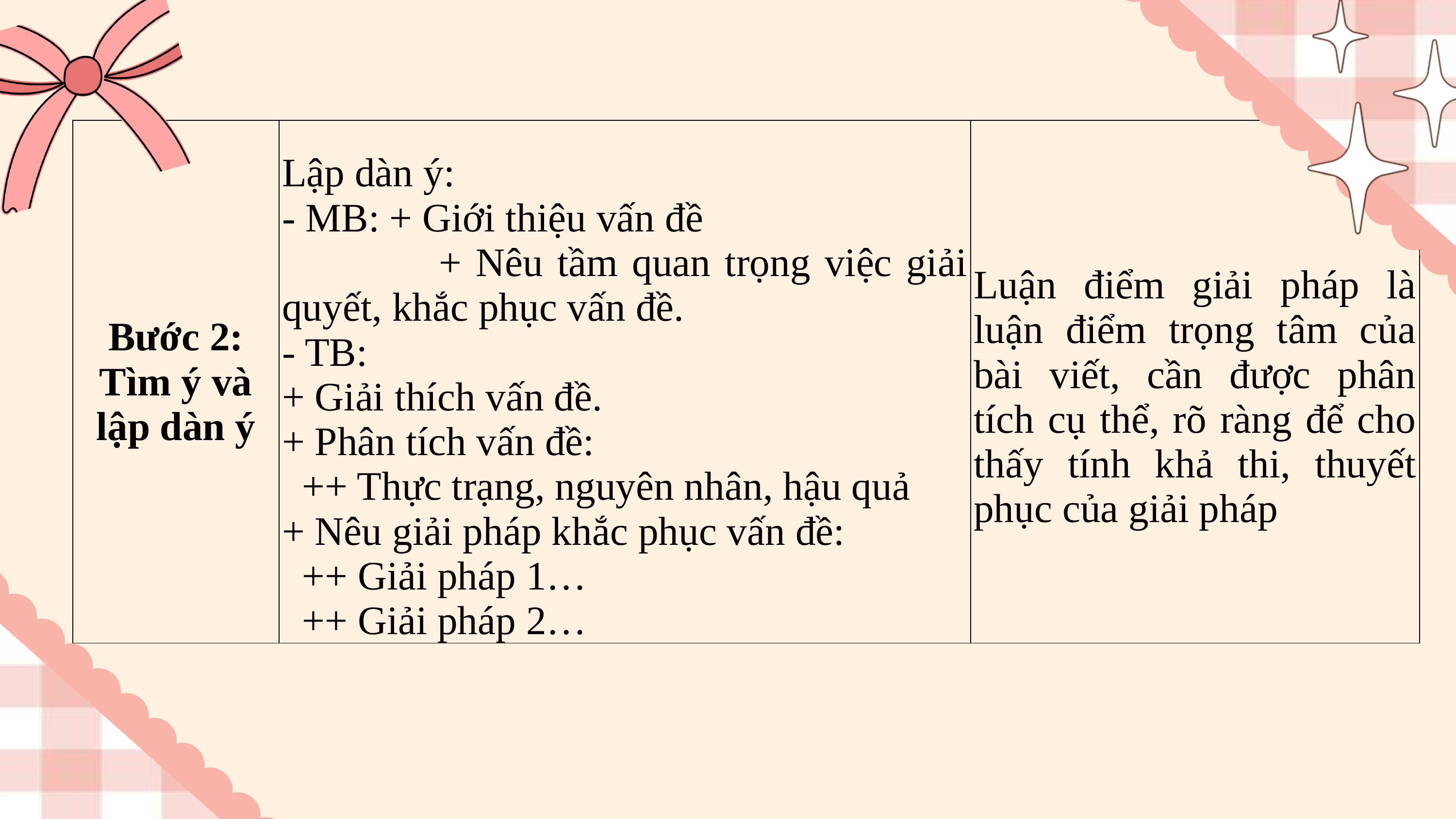

| Bước 2: Tìm ý và lập dàn ý |  |  |
| --- | --- | --- |
|  | Lập dàn ý: - MB: + Giới thiệu vấn đề + Nêu tầm quan trọng việc giải quyết, khắc phục vấn đề. - TB: + Giải thích vấn đề. + Phân tích vấn đề: ++ Thực trạng, nguyên nhân, hậu quả + Nêu giải pháp khắc phục vấn đề: ++ Giải pháp 1… ++ Giải pháp 2… | Luận điểm giải pháp là luận điểm trọng tâm của bài viết, cần được phân tích cụ thể, rõ ràng để cho thấy tính khả thi, thuyết phục của giải pháp |